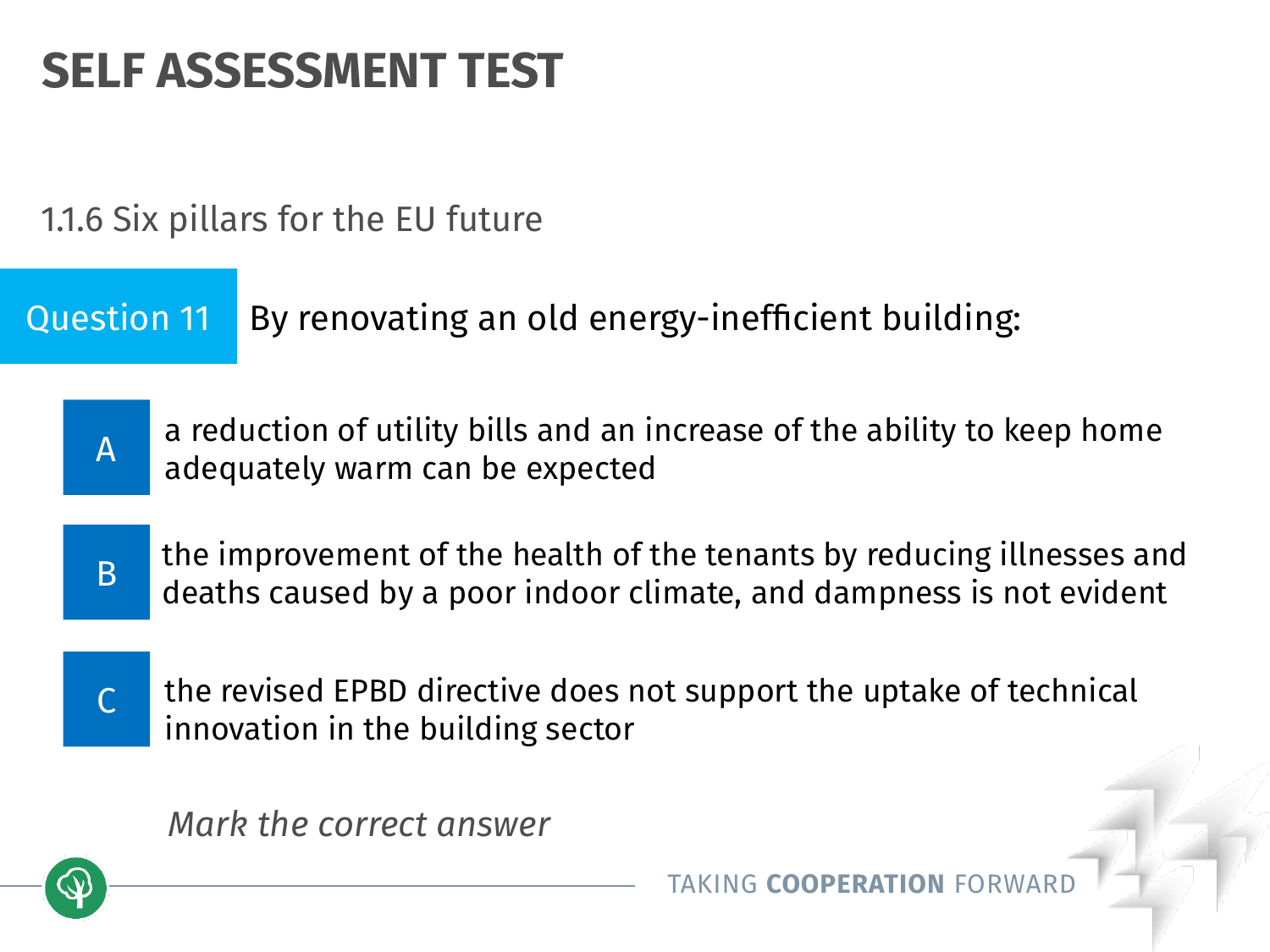

# Self assessment test
1.1.6 Six pillars for the EU future

	Mark the correct answer

Question 11
By renovating an old energy-inefficient building:
A
a reduction of utility bills and an increase of the ability to keep home adequately warm can be expected
B
the improvement of the health of the tenants by reducing illnesses and deaths caused by a poor indoor climate, and dampness is not evident
C
the revised EPBD directive does not support the uptake of technical innovation in the building sector